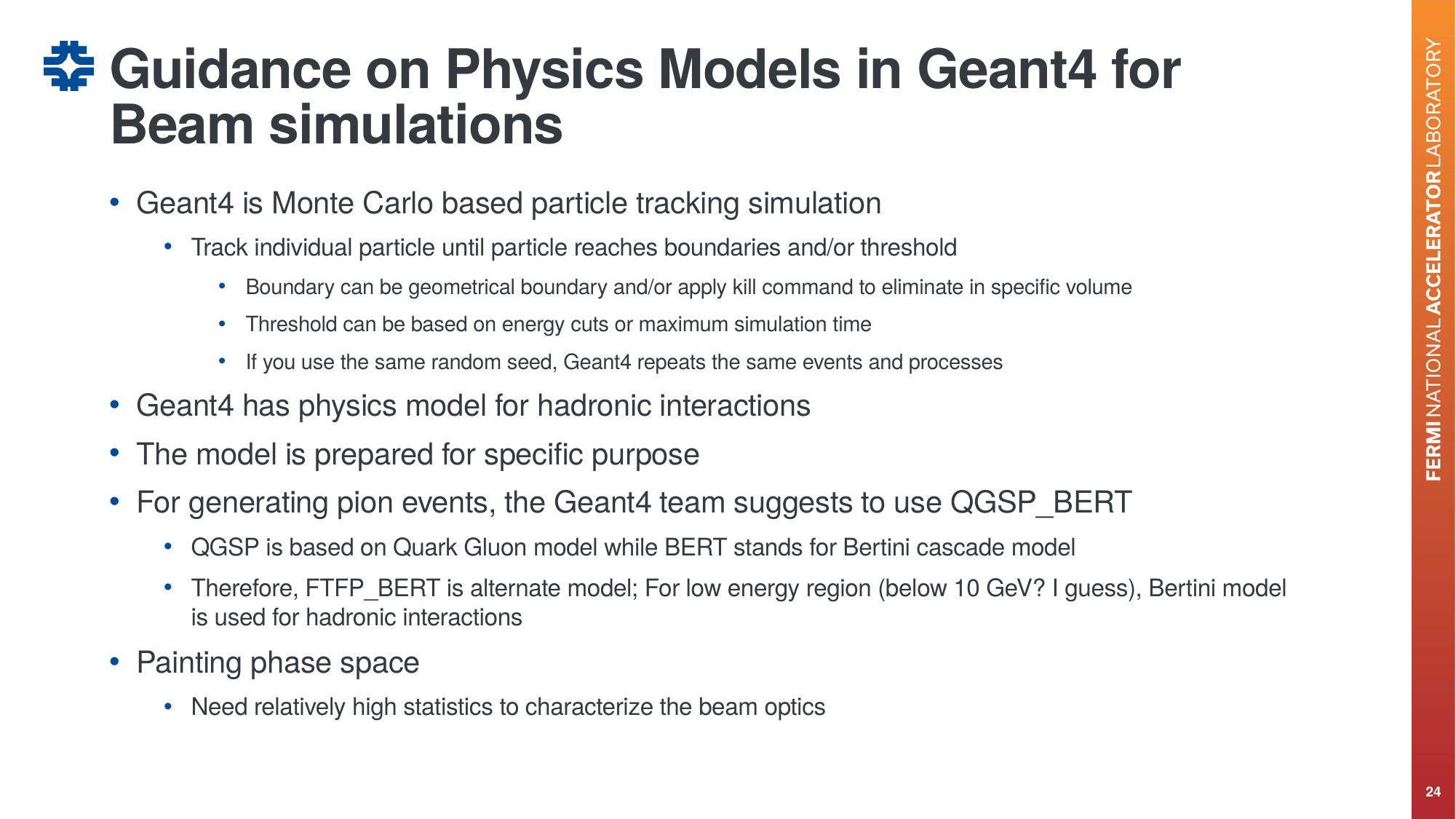

# Guidance on Physics Models in Geant4 for Beam simulations
Geant4 is Monte Carlo based particle tracking simulation
Track individual particle until particle reaches boundaries and/or threshold
Boundary can be geometrical boundary and/or apply kill command to eliminate in specific volume
Threshold can be based on energy cuts or maximum simulation time
If you use the same random seed, Geant4 repeats the same events and processes
Geant4 has physics model for hadronic interactions
The model is prepared for specific purpose
For generating pion events, the Geant4 team suggests to use QGSP_BERT
QGSP is based on Quark Gluon model while BERT stands for Bertini cascade model
Therefore, FTFP_BERT is alternate model; For low energy region (below 10 GeV? I guess), Bertini model is used for hadronic interactions
Painting phase space
Need relatively high statistics to characterize the beam optics
24